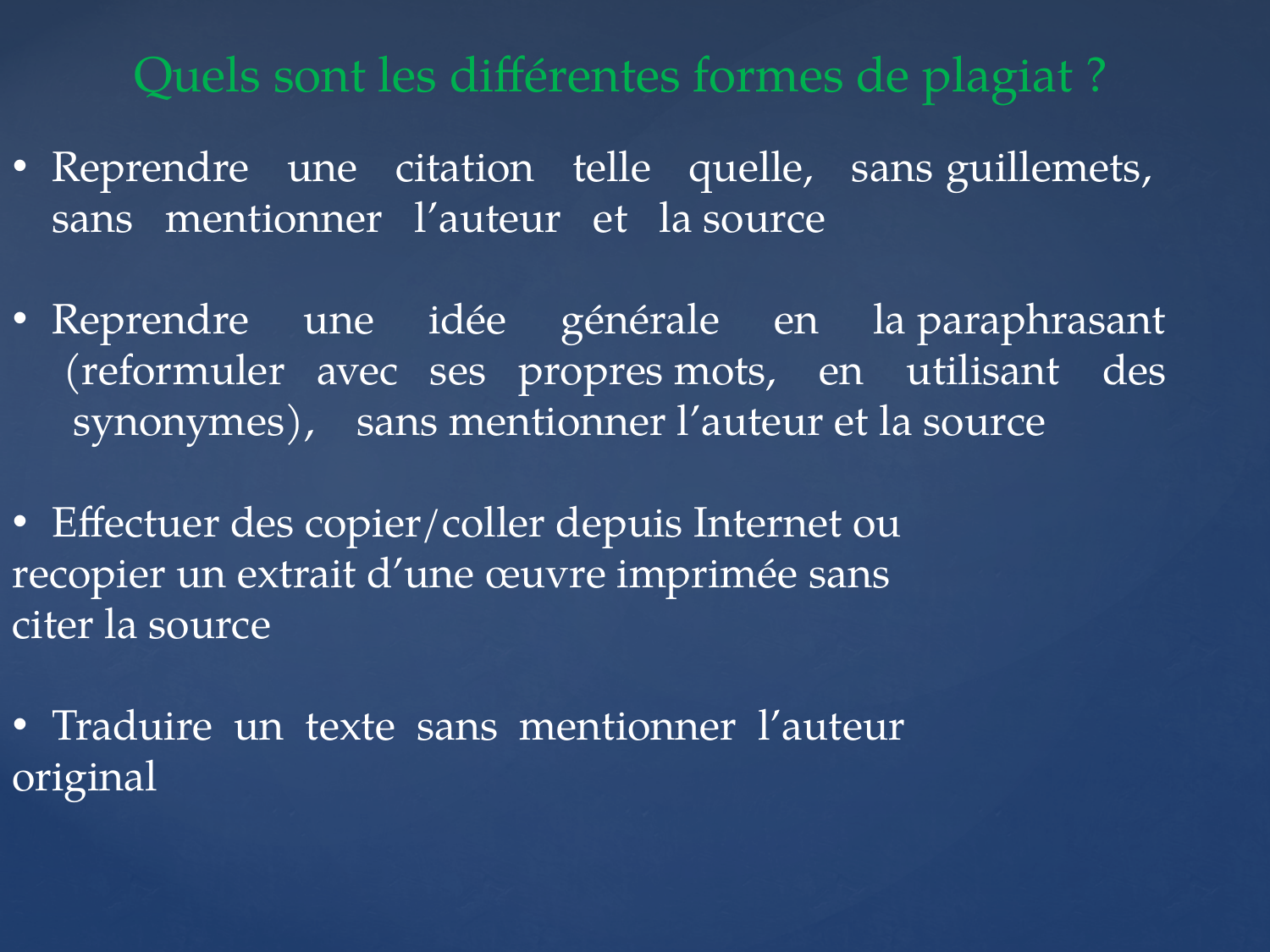

Quels sont les différentes formes de plagiat ?

Reprendre   une   citation   telle   quelle,   sans guillemets,   sans   mentionner   l’auteur   et   la source

Reprendre     une     idée     générale     en     la paraphrasant   (reformuler   avec   ses   propres mots,    en    utilisant    des    synonymes),    sans mentionner l’auteur et la source

Effectuer des copier/coller depuis Internet ou
recopier un extrait d’une œuvre imprimée sans
citer la source

Traduire  un  texte  sans  mentionner  l’auteur
original